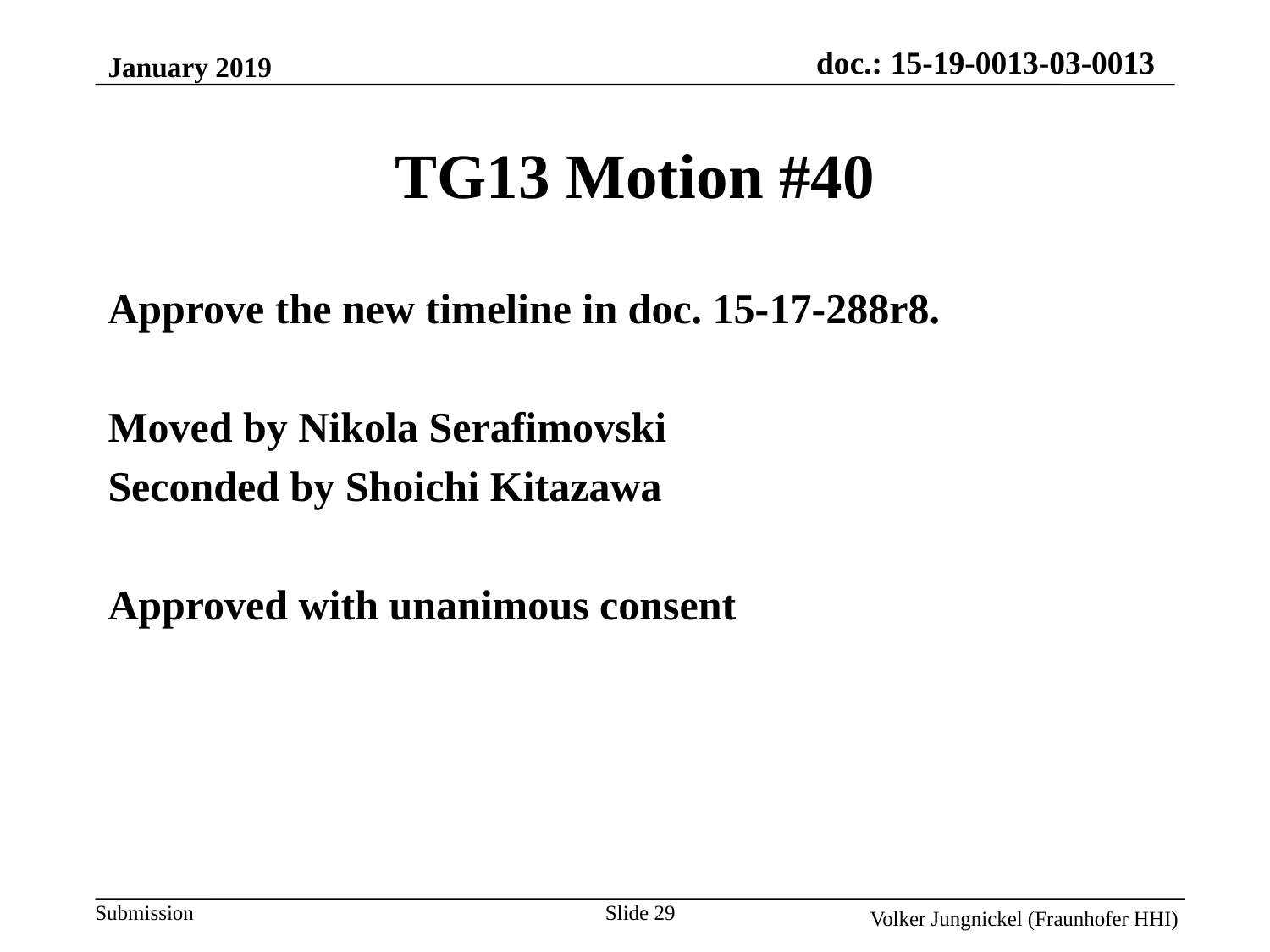

January 2019
TG13 Motion #40
Approve the new timeline in doc. 15-17-288r8.

Moved by Nikola Serafimovski
Seconded by Shoichi Kitazawa

Approved with unanimous consent

Slide 29
Volker Jungnickel (Fraunhofer HHI)